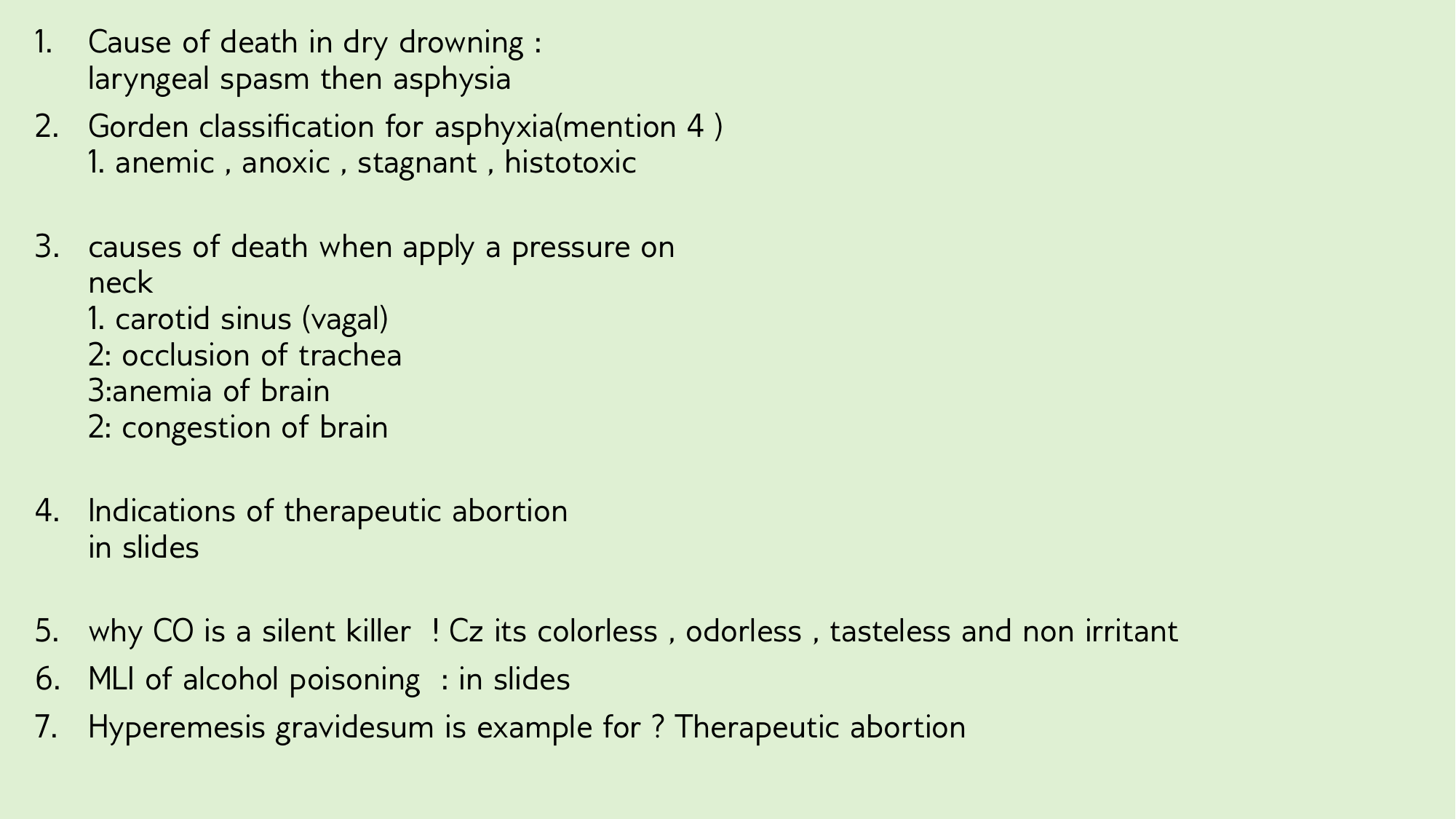

Cause of death in dry drowning :
laryngeal spasm then asphysia
Gorden classification for asphyxia(mention 4 )
1. anemic , anoxic , stagnant , histotoxic
causes of death when apply a pressure on
neck
1. carotid sinus (vagal)
2: occlusion of trachea
3:anemia of brain
2: congestion of brain
Indications of therapeutic abortion
in slides
why CO is a silent killer  ! Cz its colorless , odorless , tasteless and non irritant
MLI of alcohol poisoning  : in slides
Hyperemesis gravidesum is example for ? Therapeutic abortion